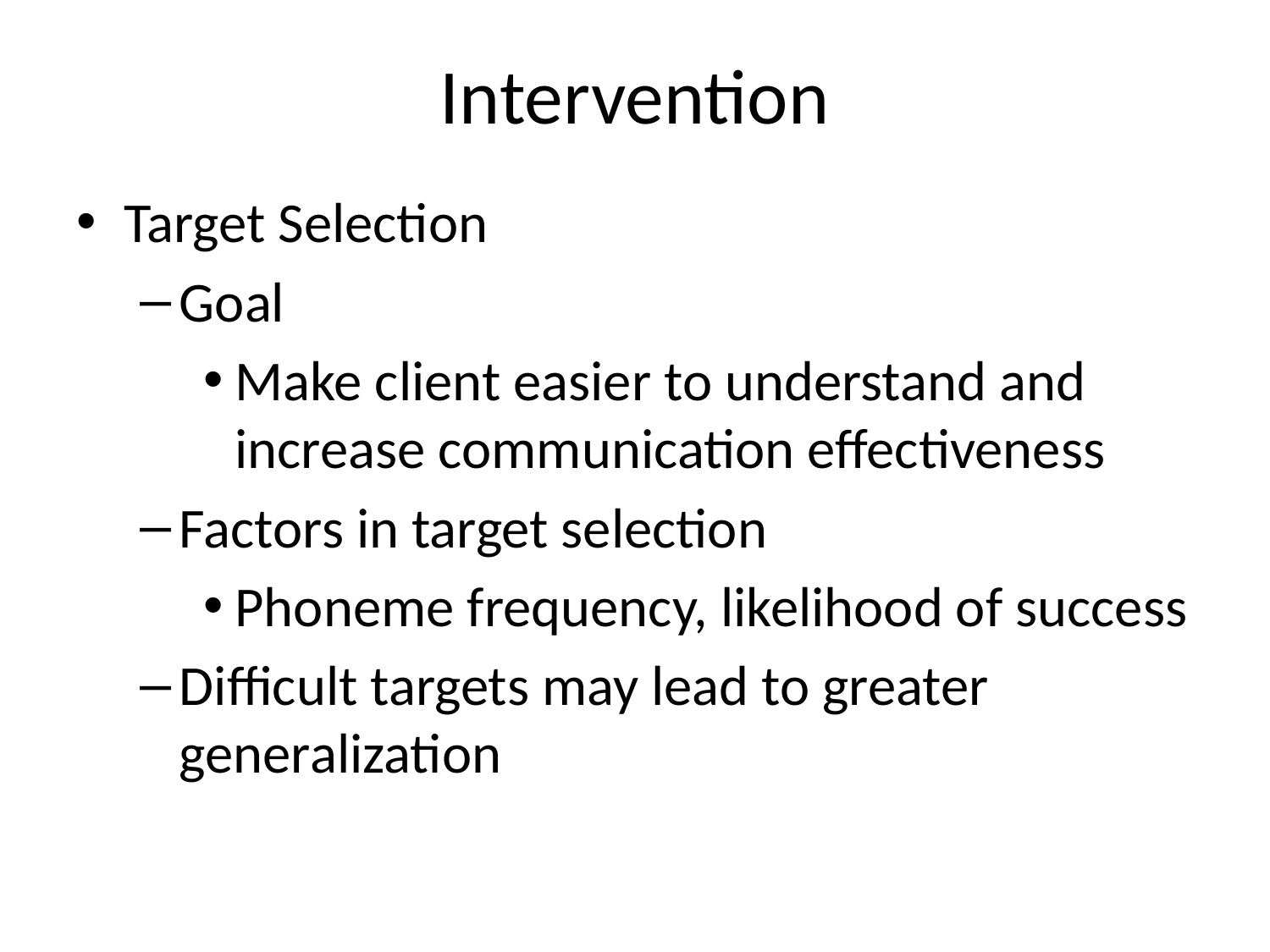

# Intervention
Target Selection
Goal
Make client easier to understand and increase communication effectiveness
Factors in target selection
Phoneme frequency, likelihood of success
Difficult targets may lead to greater generalization